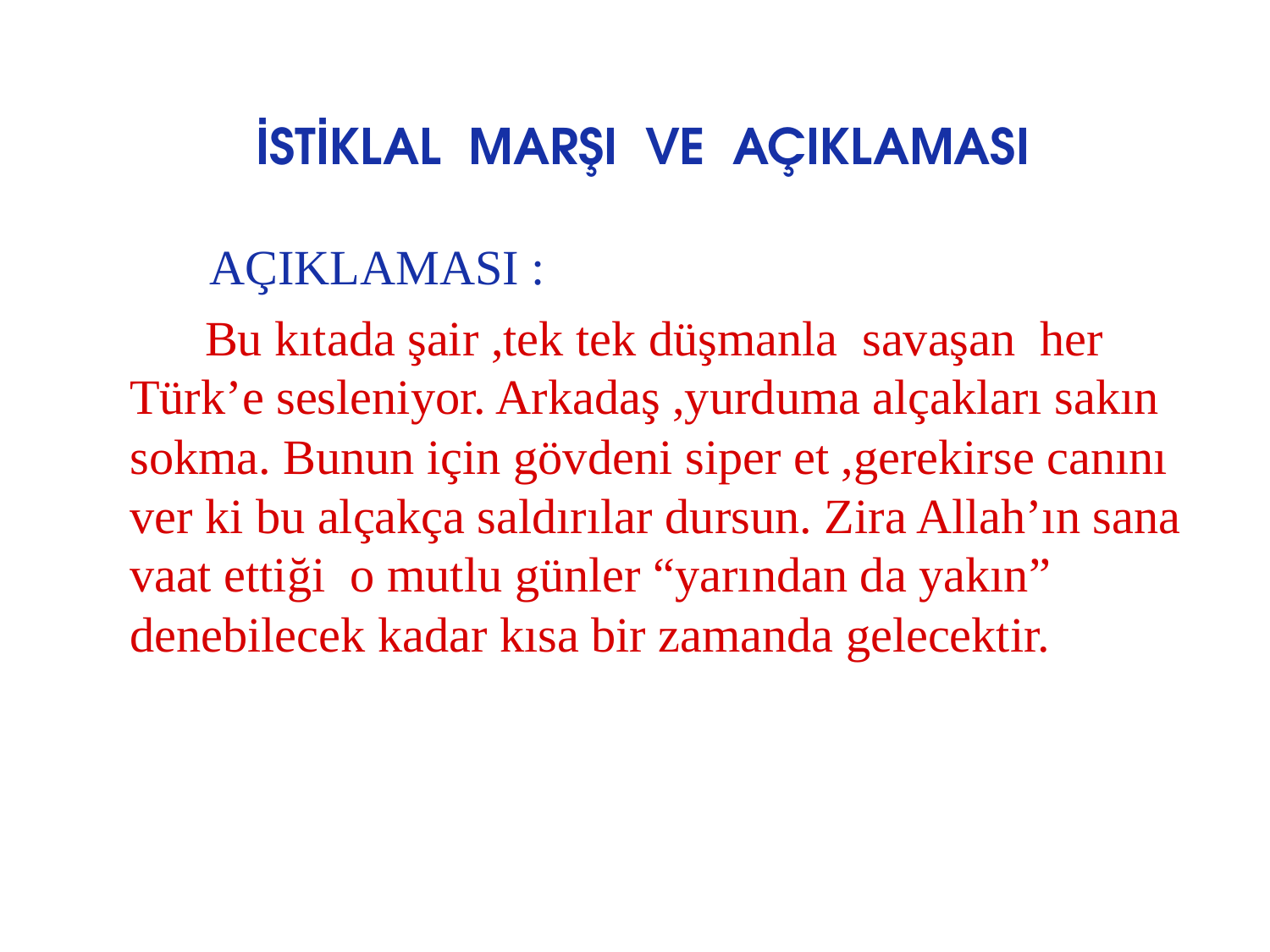

# İSTİKLAL  MARŞI  VE  AÇIKLAMASI
         AÇIKLAMASI :
          Bu kıtada şair ,tek tek düşmanla  savaşan  her Türk’e sesleniyor. Arkadaş ,yurduma alçakları sakın sokma. Bunun için gövdeni siper et ,gerekirse canını ver ki bu alçakça saldırılar dursun. Zira Allah’ın sana vaat ettiği  o mutlu günler “yarından da yakın”  denebilecek kadar kısa bir zamanda gelecektir.